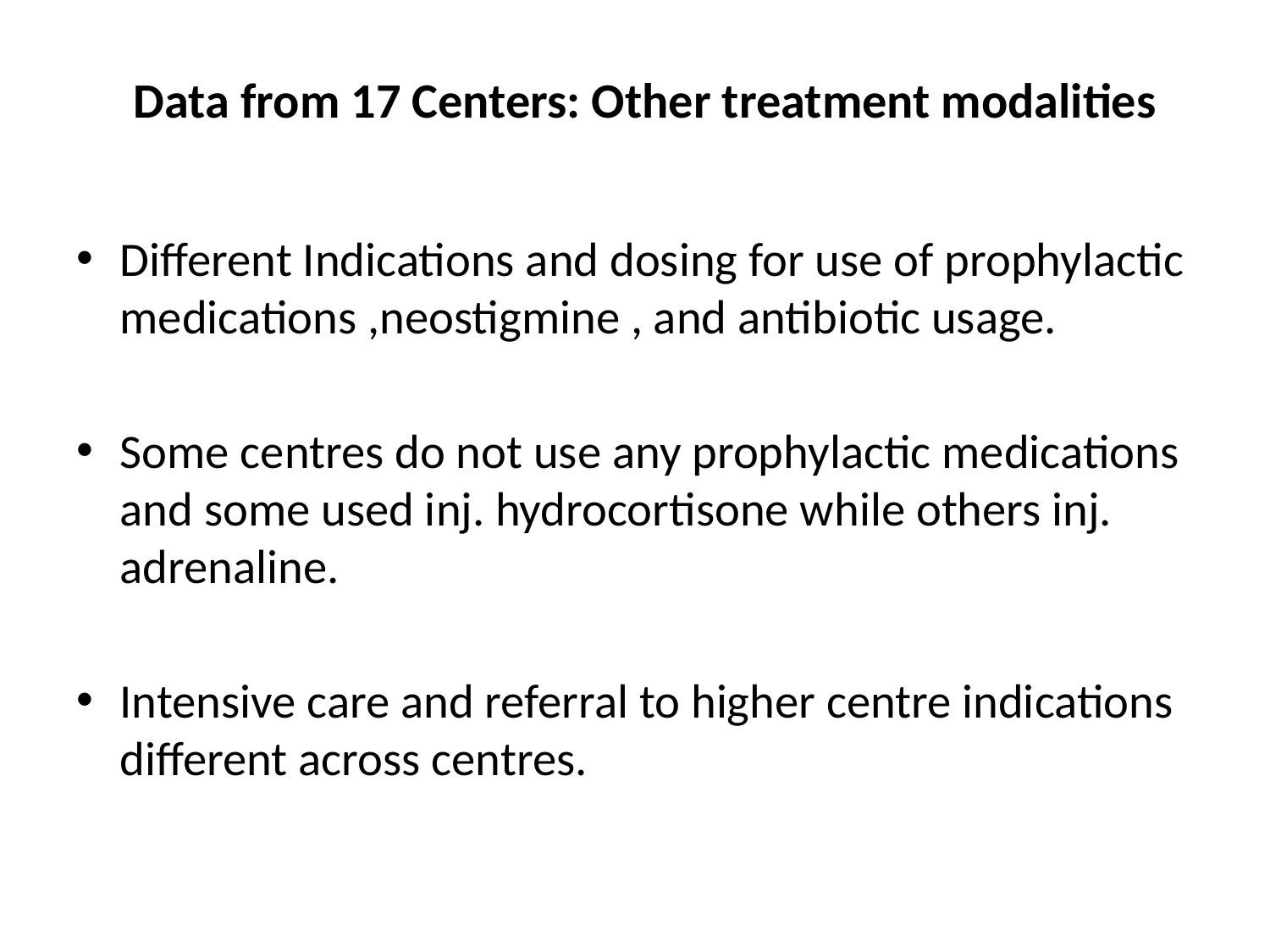

# Data from 17 Centers: Other treatment modalities
Different Indications and dosing for use of prophylactic medications ,neostigmine , and antibiotic usage.

Some centres do not use any prophylactic medications and some used inj. hydrocortisone while others inj. adrenaline.

Intensive care and referral to higher centre indications different across centres.